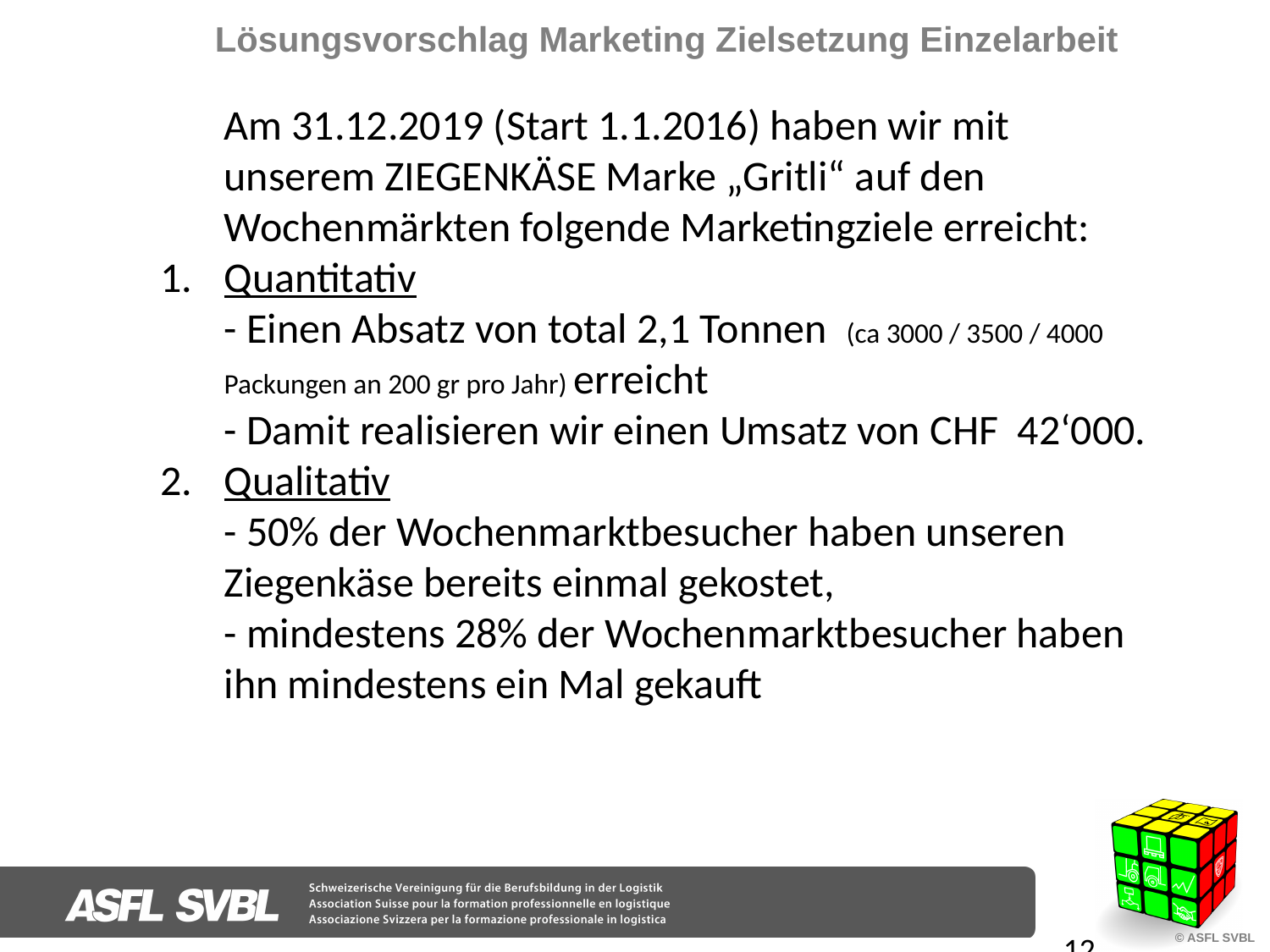

# Lösungsvorschlag Marketing Zielsetzung Einzelarbeit
 	Am 31.12.2019 (Start 1.1.2016) haben wir mit unserem ZIEGENKÄSE Marke „Gritli“ auf den Wochenmärkten folgende Marketingziele erreicht:
1.	Quantitativ
	- Einen Absatz von total 2,1 Tonnen  (ca 3000 / 3500 / 4000     Packungen an 200 gr pro Jahr) erreicht
	- Damit realisieren wir einen Umsatz von CHF  42‘000.
2.	Qualitativ
	- 50% der Wochenmarktbesucher haben unseren Ziegenkäse bereits einmal gekostet,
	- mindestens 28% der Wochenmarktbesucher haben ihn mindestens ein Mal gekauft

12